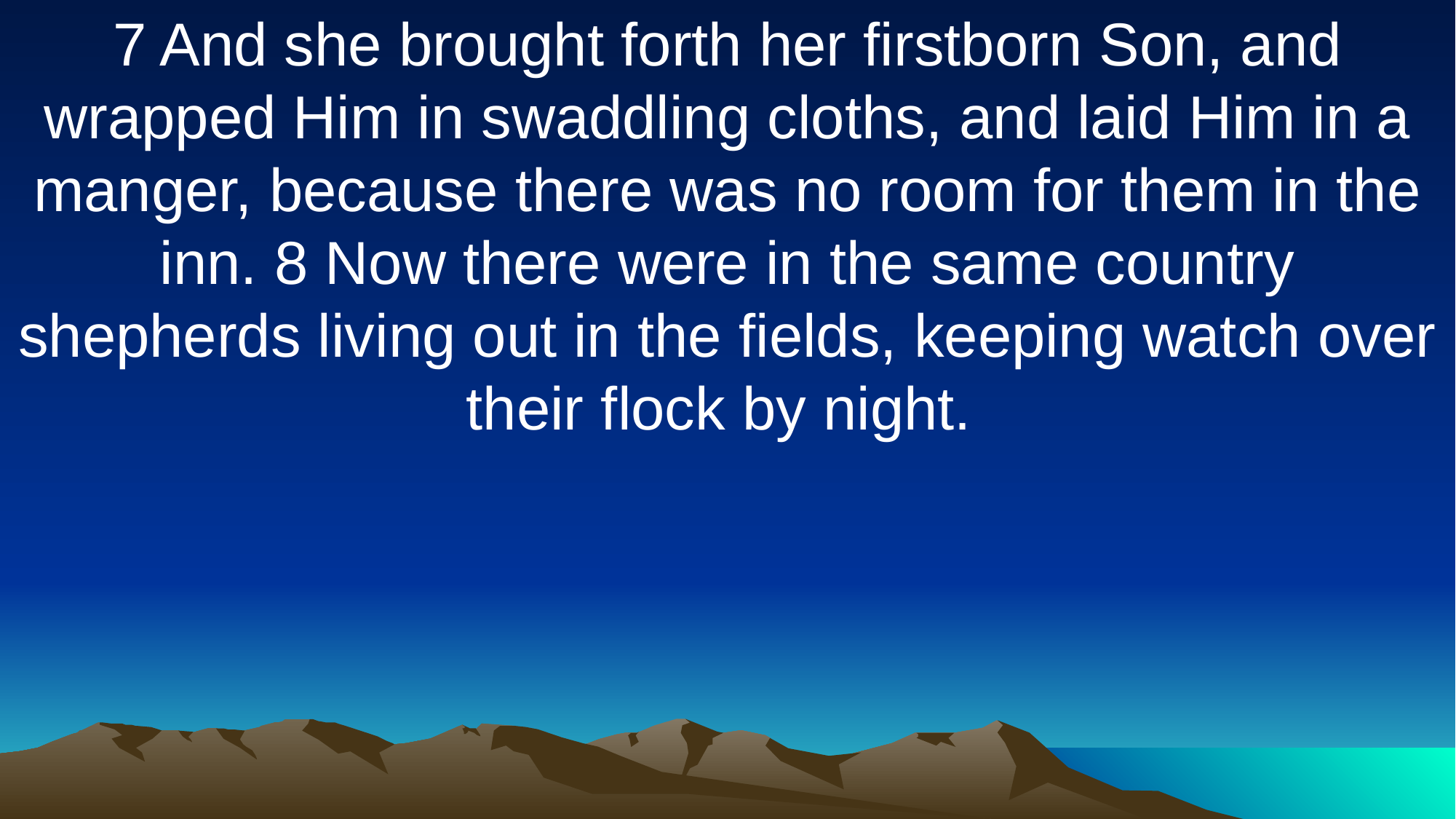

7 And she brought forth her firstborn Son, and wrapped Him in swaddling cloths, and laid Him in a manger, because there was no room for them in the inn. 8 Now there were in the same country shepherds living out in the fields, keeping watch over their flock by night.